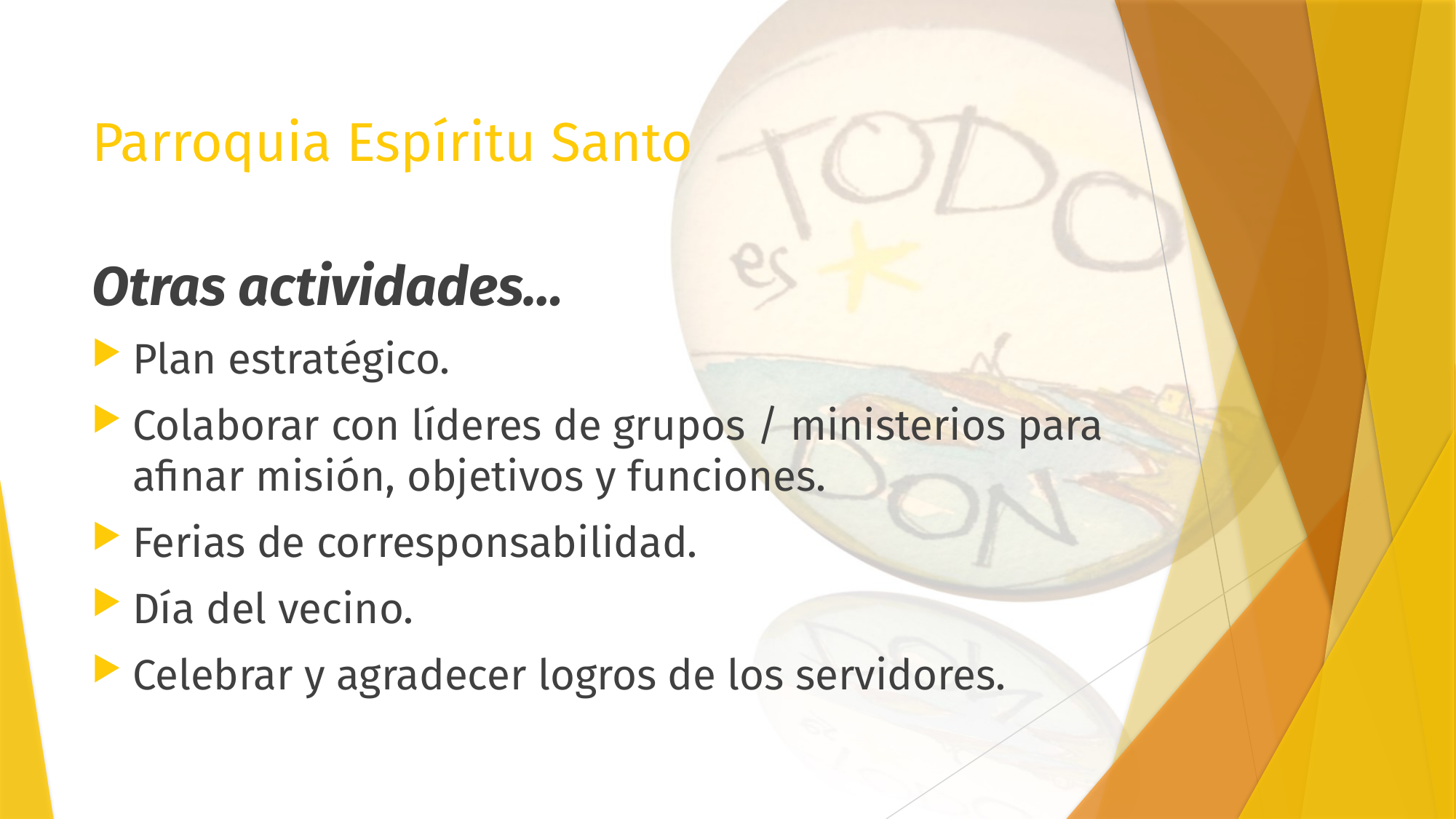

# Parroquia Espíritu Santo
Otras actividades…
Plan estratégico.
Colaborar con líderes de grupos / ministerios para afinar misión, objetivos y funciones.
Ferias de corresponsabilidad.
Día del vecino.
Celebrar y agradecer logros de los servidores.